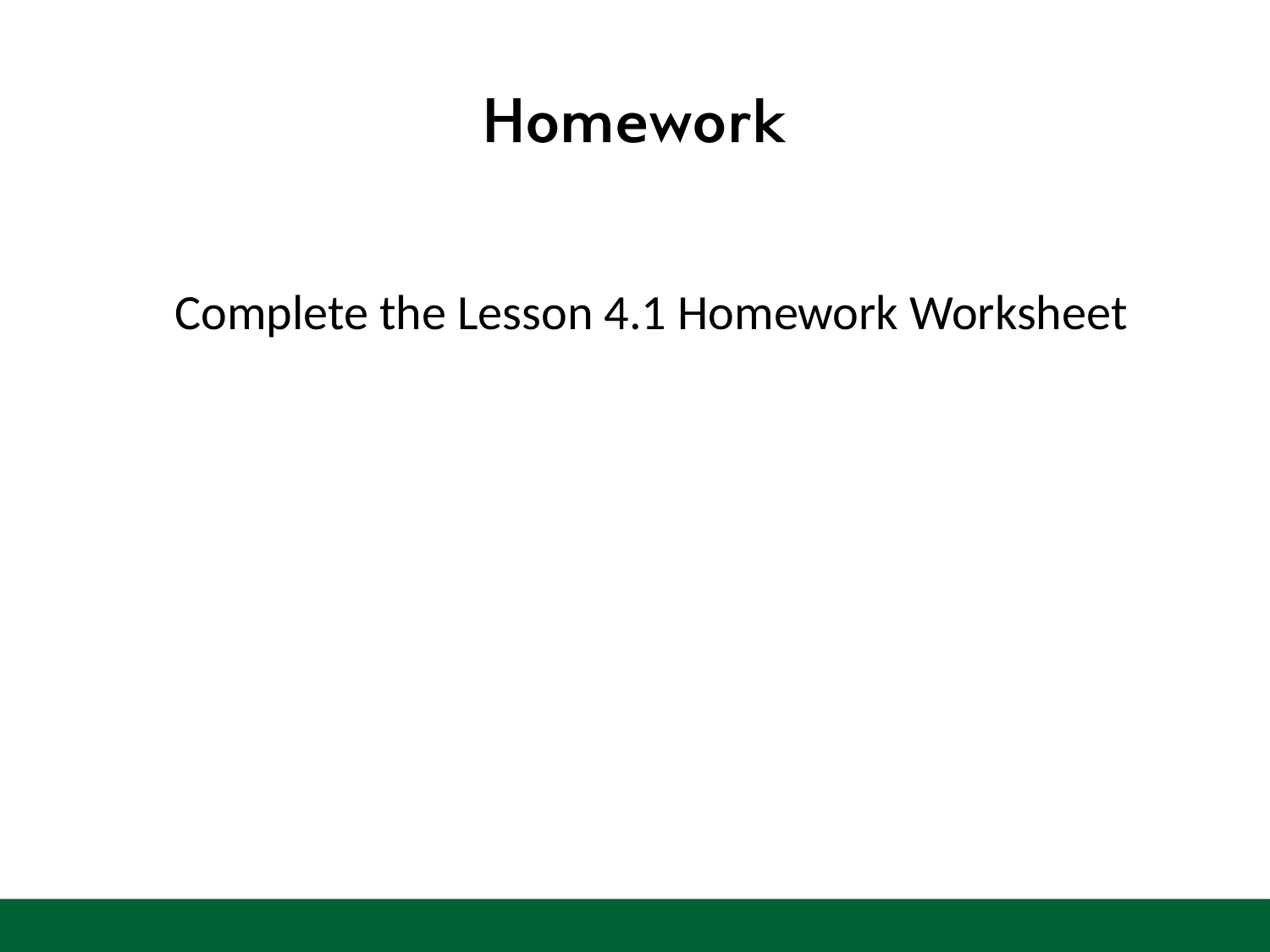

Homework
Complete the Lesson 4.1 Homework Worksheet